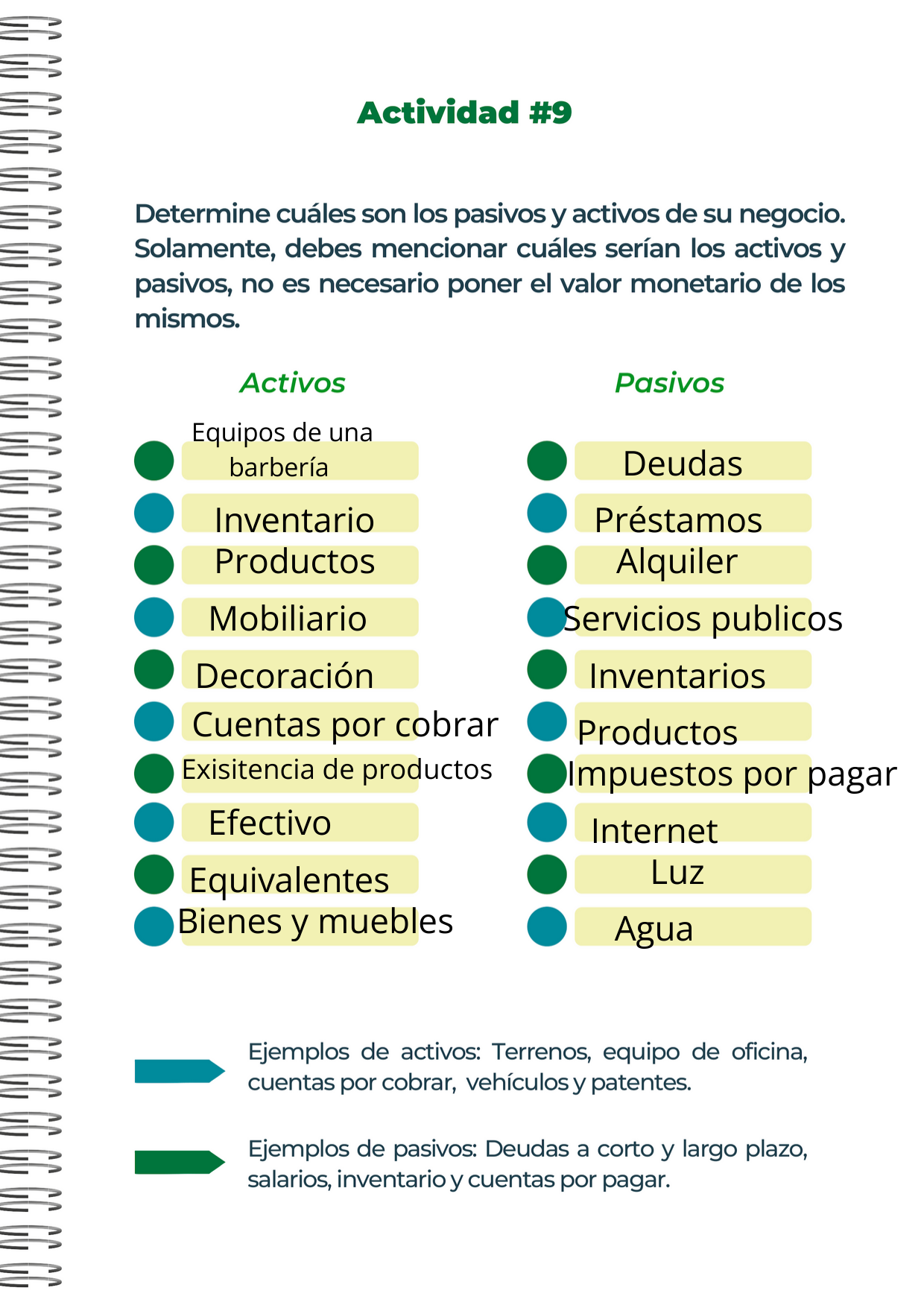

Equipos de una barbería
Deudas
Inventario
Préstamos
Productos
Alquiler
Mobiliario
Servicios publicos
Decoración
Inventarios
Cuentas por cobrar
Productos
Impuestos por pagar
Exisitencia de productos
Efectivo
Internet
Luz
Equivalentes
Bienes y muebles
Agua